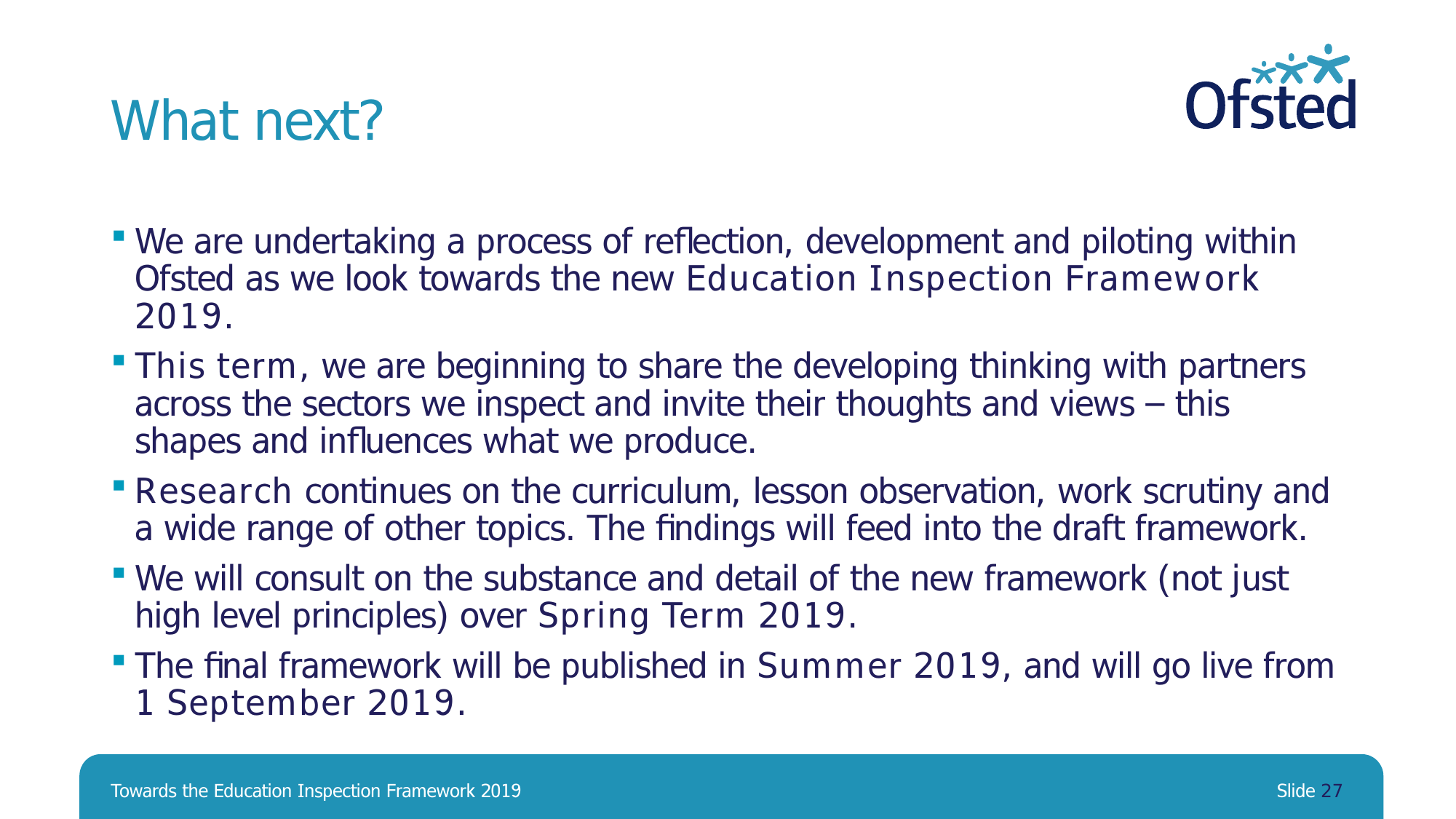

# What next?
We are undertaking a process of reflection, development and piloting within Ofsted as we look towards the new Education Inspection Framework 2019.
This term, we are beginning to share the developing thinking with partners across the sectors we inspect and invite their thoughts and views – this shapes and influences what we produce.
Research continues on the curriculum, lesson observation, work scrutiny and a wide range of other topics. The findings will feed into the draft framework.
We will consult on the substance and detail of the new framework (not just high level principles) over Spring Term 2019.
The final framework will be published in Summer 2019, and will go live from 1 September 2019.
Towards the Education Inspection Framework 2019
Slide 27